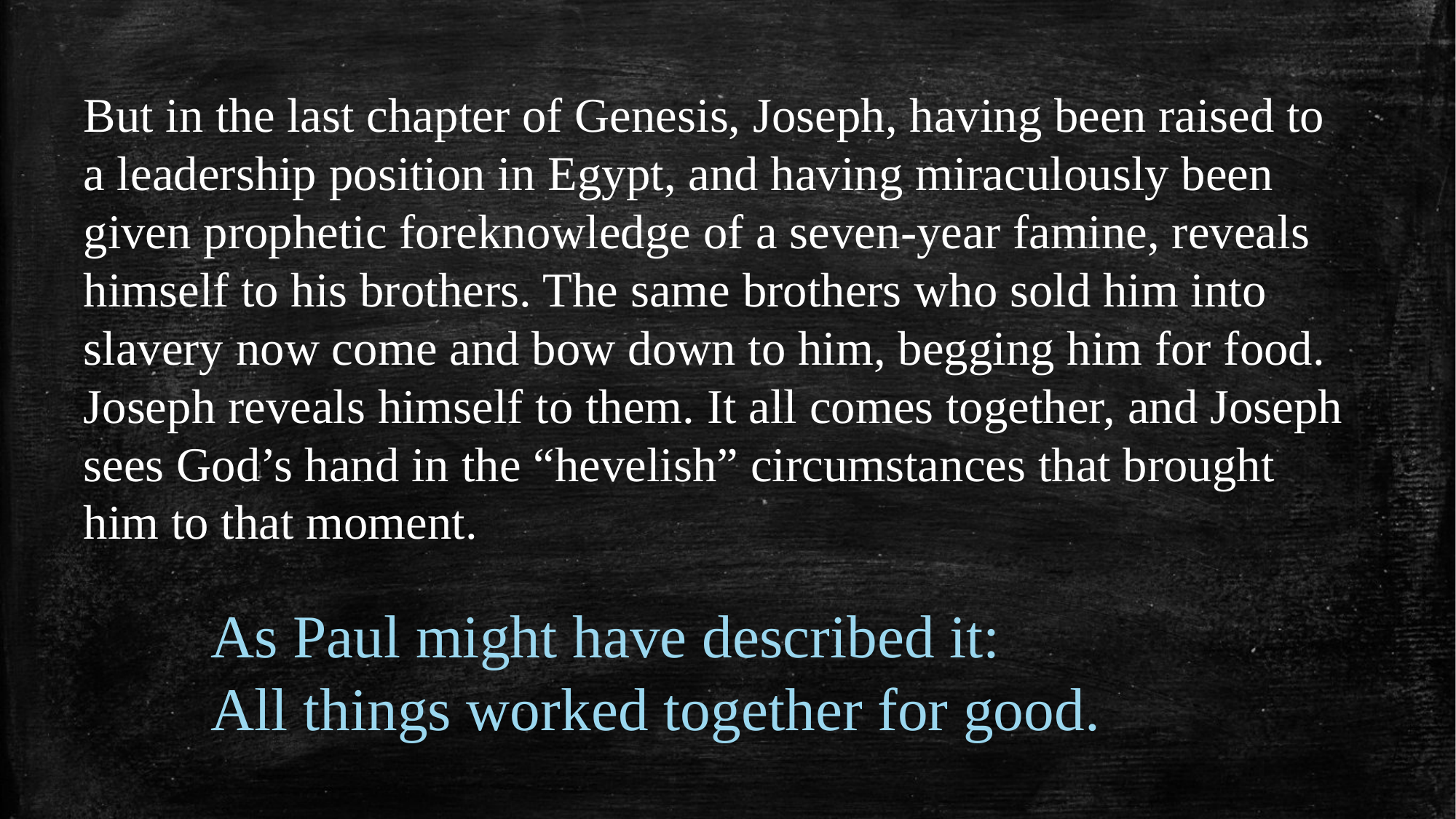

But in the last chapter of Genesis, Joseph, having been raised to a leadership position in Egypt, and having miraculously been given prophetic foreknowledge of a seven-year famine, reveals himself to his brothers. The same brothers who sold him into slavery now come and bow down to him, begging him for food. Joseph reveals himself to them. It all comes together, and Joseph sees God’s hand in the “hevelish” circumstances that brought him to that moment.
As Paul might have described it:
All things worked together for good.